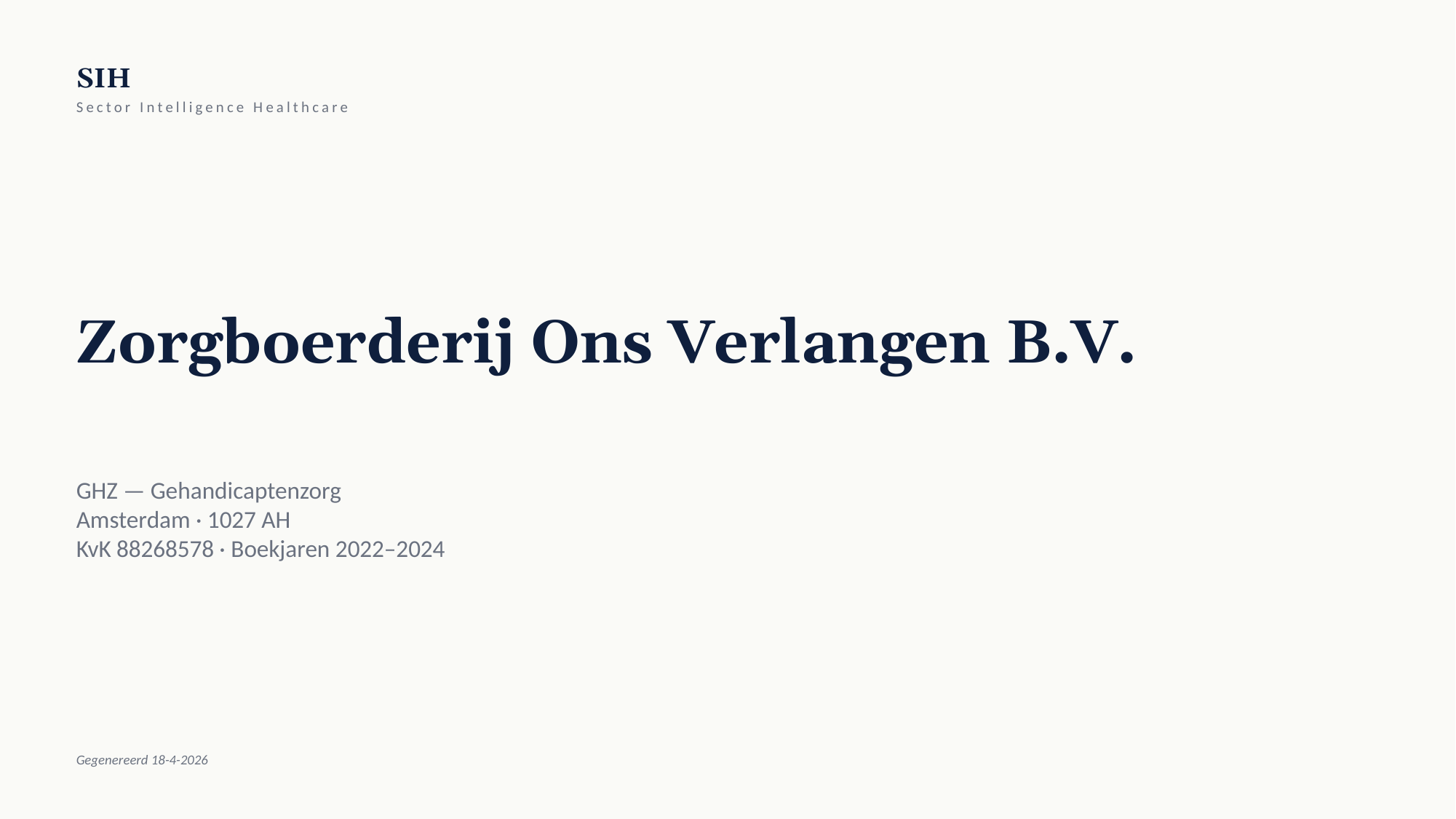

SIH
Sector Intelligence Healthcare
Zorgboerderij Ons Verlangen B.V.
GHZ — Gehandicaptenzorg
Amsterdam · 1027 AH
KvK 88268578 · Boekjaren 2022–2024
Gegenereerd 18-4-2026